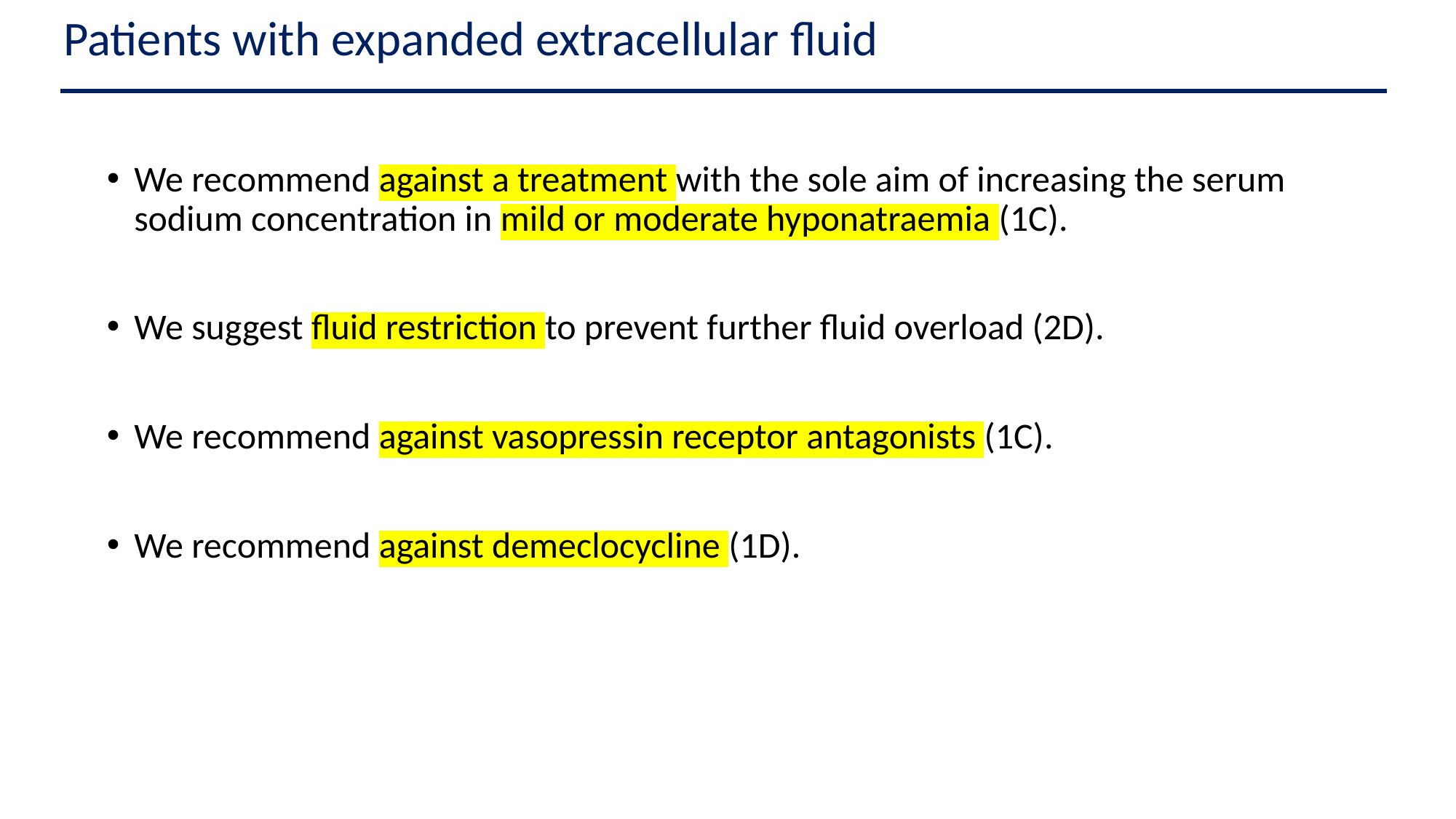

Patients with expanded extracellular fluid
We recommend against a treatment with the sole aim of increasing the serum sodium concentration in mild or moderate hyponatraemia (1C).

We suggest fluid restriction to prevent further fluid overload (2D).

We recommend against vasopressin receptor antagonists (1C).

We recommend against demeclocycline (1D).